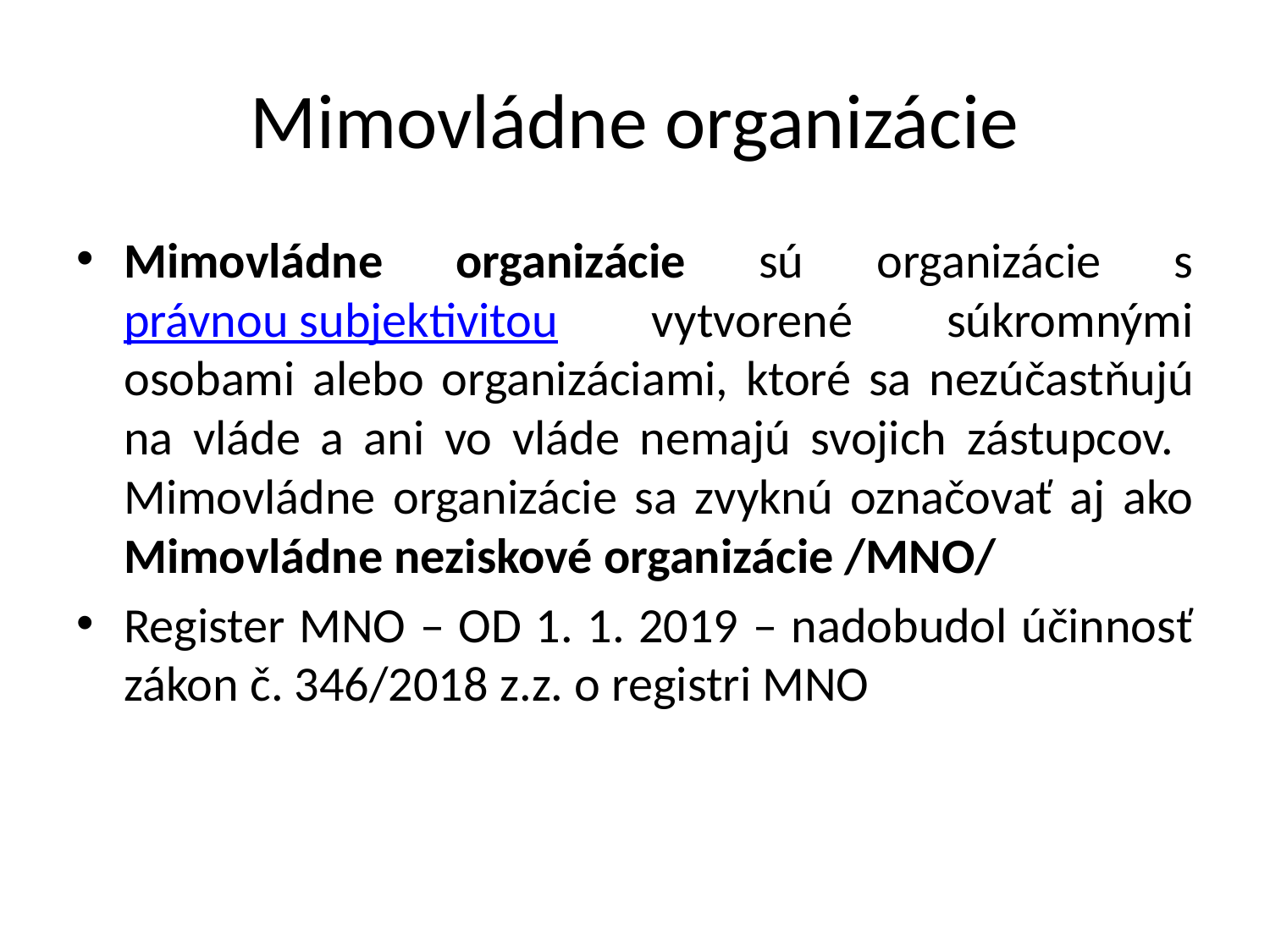

# Mimovládne organizácie
Mimovládne organizácie sú organizácie s právnou subjektivitou vytvorené súkromnými osobami alebo organizáciami, ktoré sa nezúčastňujú na vláde a ani vo vláde nemajú svojich zástupcov.  Mimovládne organizácie sa zvyknú označovať aj ako Mimovládne neziskové organizácie /MNO/
Register MNO – OD 1. 1. 2019 – nadobudol účinnosť zákon č. 346/2018 z.z. o registri MNO